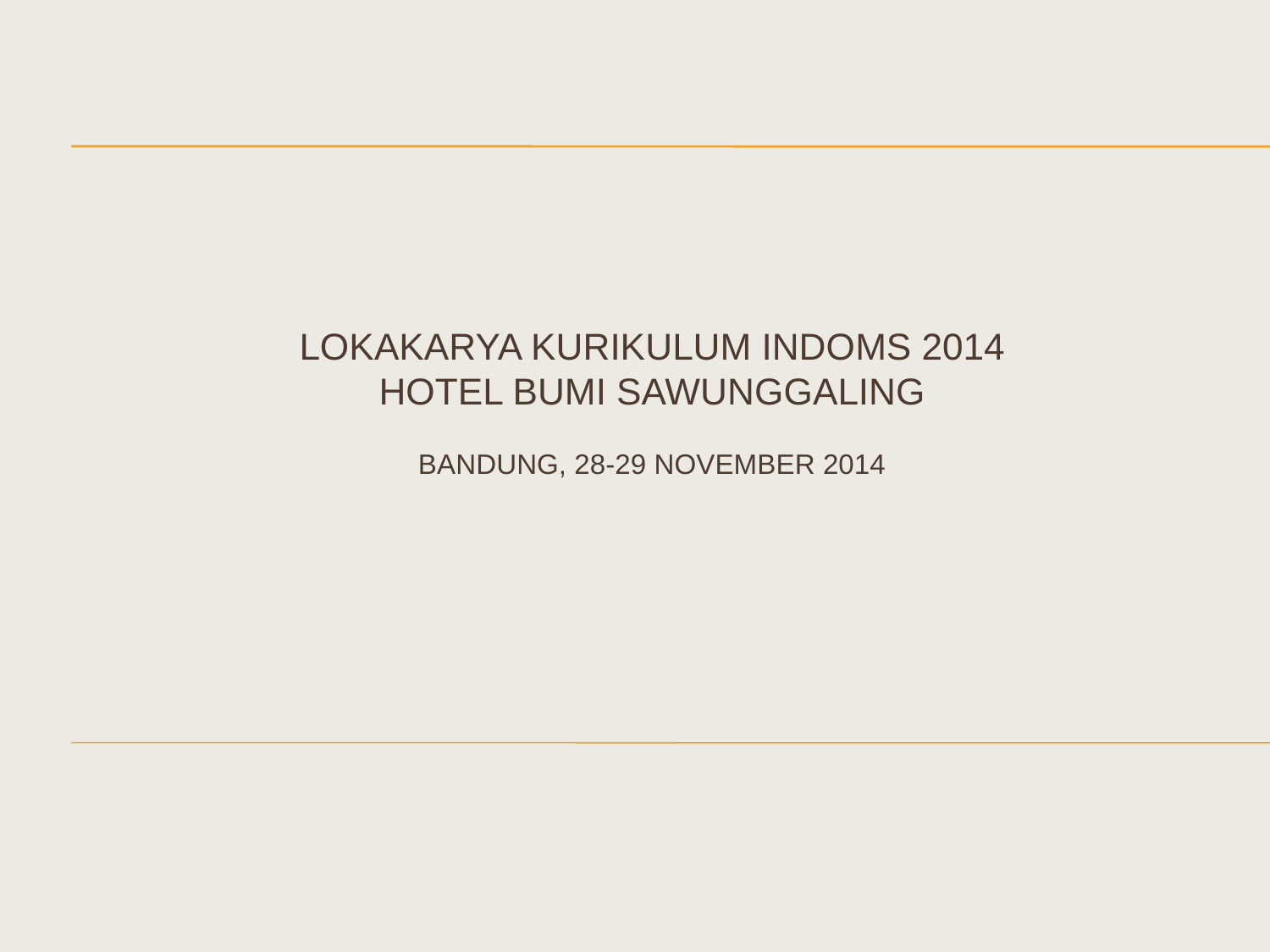

# Lokakarya kurikulum indoms 2014 Hotel Bumi sawunggaling bandung, 28-29 november 2014